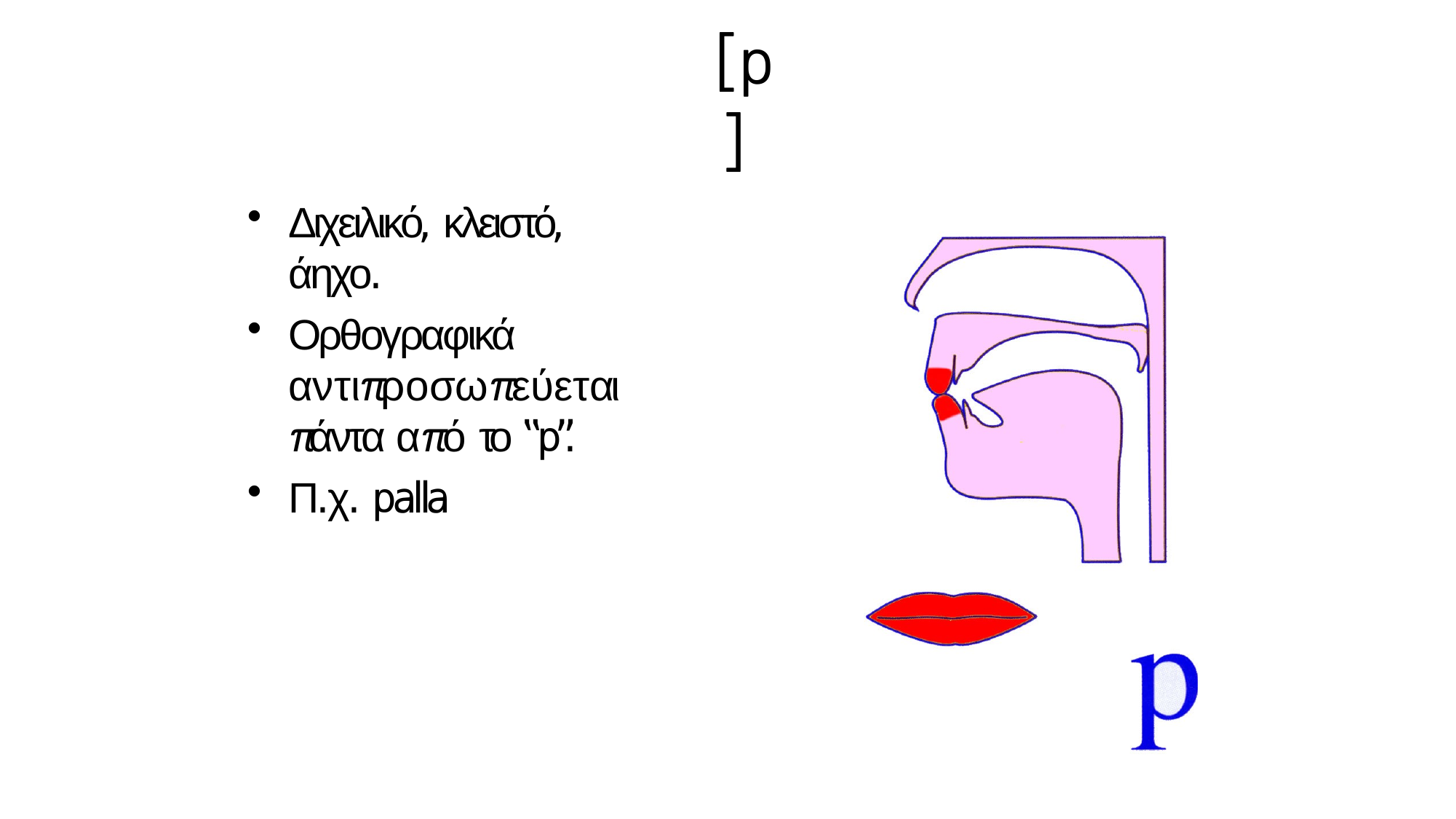

# [p]
Διχειλικό, κλειστό,  άηχο.
Ορθογραφικά  αντιπροσωπεύεται  πάντα από το “p”.
Π.χ. palla

9